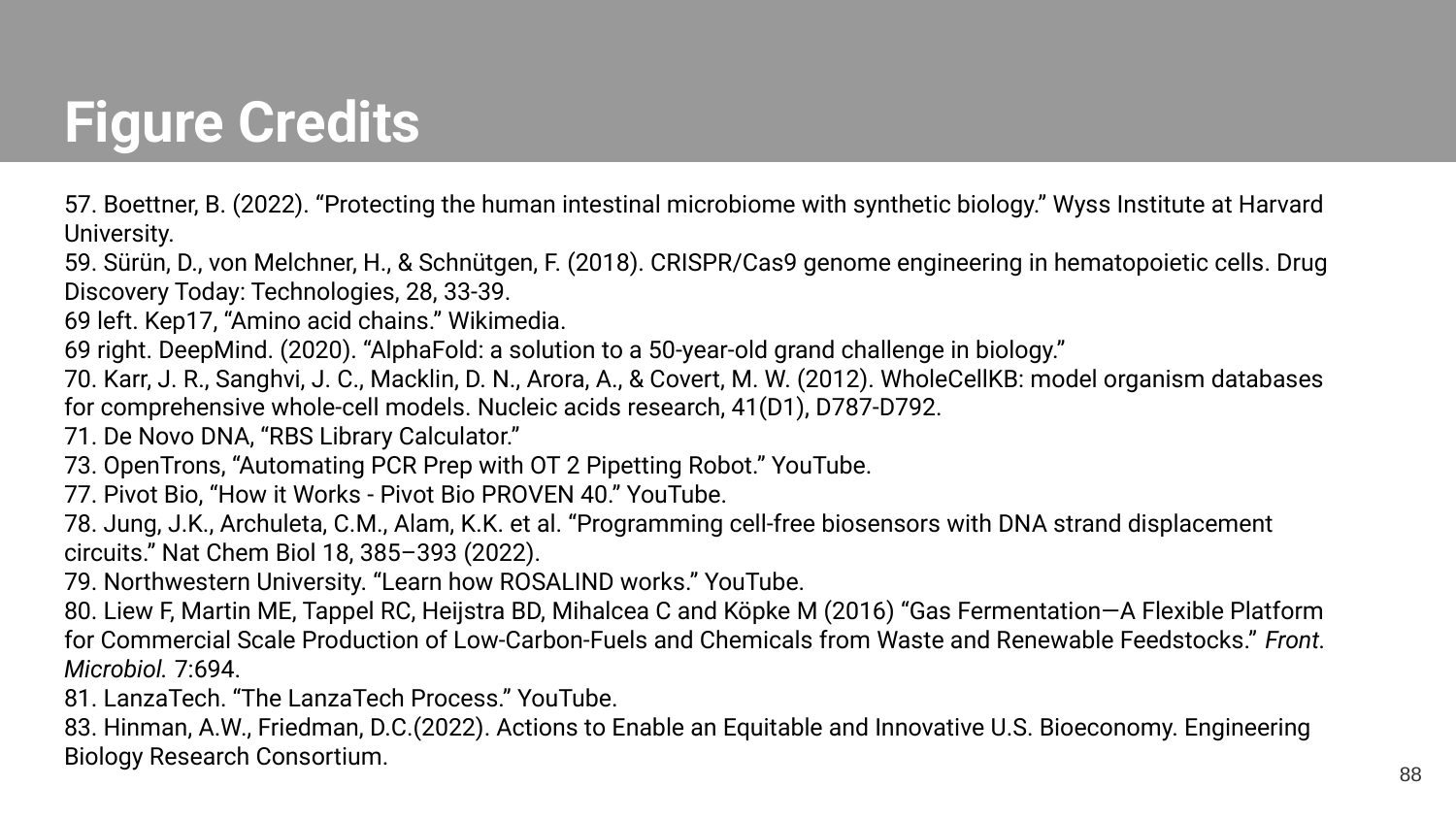

# Figure Credits
57. Boettner, B. (2022). “Protecting the human intestinal microbiome with synthetic biology.” Wyss Institute at Harvard University.
59. Sürün, D., von Melchner, H., & Schnütgen, F. (2018). CRISPR/Cas9 genome engineering in hematopoietic cells. Drug Discovery Today: Technologies, 28, 33-39.
69 left. Kep17, “Amino acid chains.” Wikimedia.
69 right. DeepMind. (2020). “AlphaFold: a solution to a 50-year-old grand challenge in biology.”
70. Karr, J. R., Sanghvi, J. C., Macklin, D. N., Arora, A., & Covert, M. W. (2012). WholeCellKB: model organism databases for comprehensive whole-cell models. Nucleic acids research, 41(D1), D787-D792.
71. De Novo DNA, “RBS Library Calculator.”
73. OpenTrons, “Automating PCR Prep with OT 2 Pipetting Robot.” YouTube.
77. Pivot Bio, “How it Works - Pivot Bio PROVEN 40.” YouTube.
78. Jung, J.K., Archuleta, C.M., Alam, K.K. et al. “Programming cell-free biosensors with DNA strand displacement circuits.” Nat Chem Biol 18, 385–393 (2022).
79. Northwestern University. “Learn how ROSALIND works.” YouTube.
80. Liew F, Martin ME, Tappel RC, Heijstra BD, Mihalcea C and Köpke M (2016) “Gas Fermentation—A Flexible Platform for Commercial Scale Production of Low-Carbon-Fuels and Chemicals from Waste and Renewable Feedstocks.” Front. Microbiol. 7:694.
81. LanzaTech. “The LanzaTech Process.” YouTube.
83. Hinman, A.W., Friedman, D.C.(2022). Actions to Enable an Equitable and Innovative U.S. Bioeconomy. Engineering Biology Research Consortium.

88